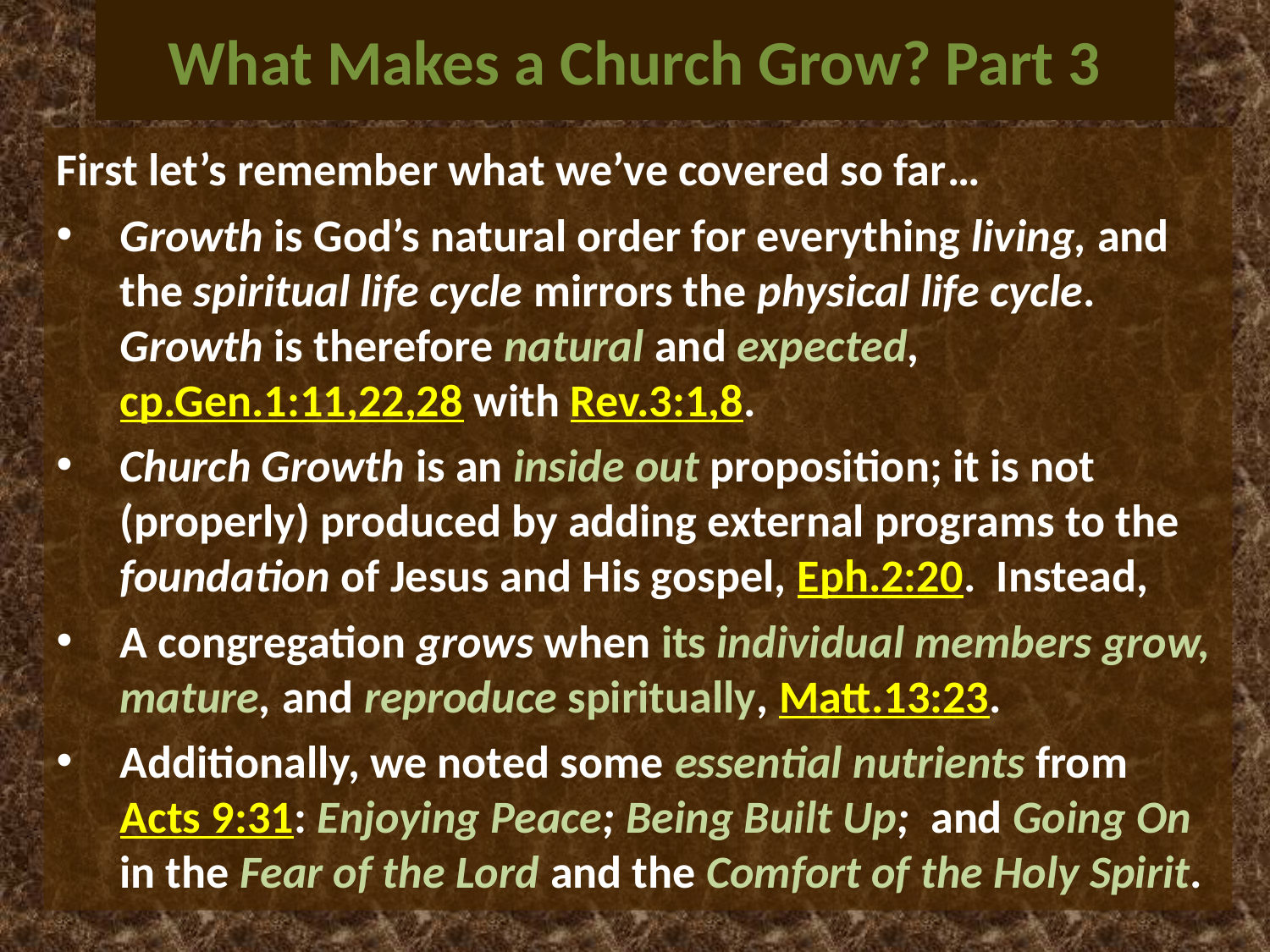

# What Makes a Church Grow? Part 3
First let’s remember what we’ve covered so far…
Growth is God’s natural order for everything living, and the spiritual life cycle mirrors the physical life cycle.  Growth is therefore natural and expected, cp.Gen.1:11,22,28 with Rev.3:1,8.
Church Growth is an inside out proposition; it is not (properly) produced by adding external programs to the foundation of Jesus and His gospel, Eph.2:20.  Instead,
A congregation grows when its individual members grow, mature, and reproduce spiritually, Matt.13:23.
Additionally, we noted some essential nutrients from Acts 9:31: Enjoying Peace; Being Built Up;  and Going On in the Fear of the Lord and the Comfort of the Holy Spirit.